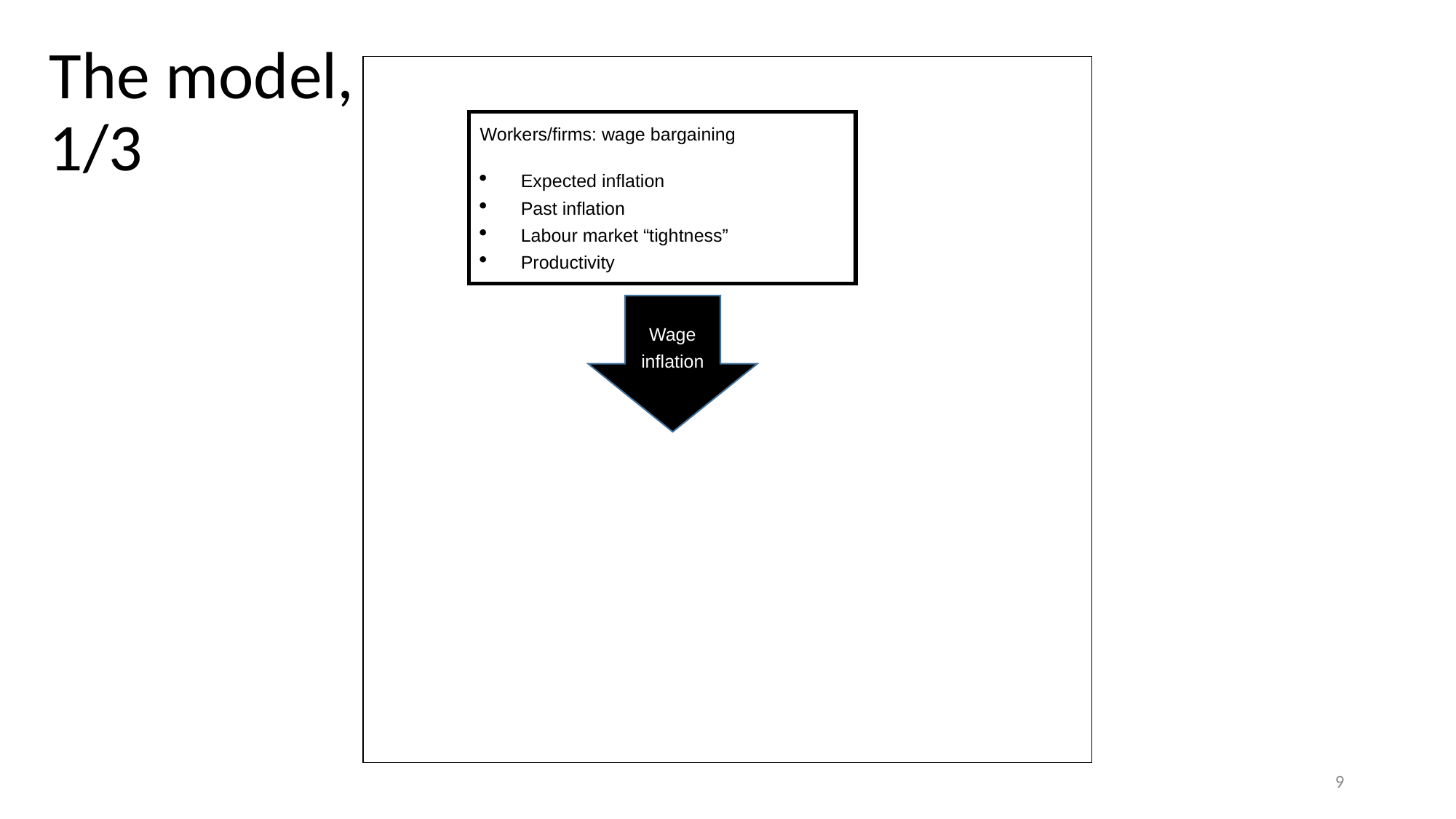

# The model, 1/3

Workers/firms: wage bargaining
Expected inflation
Past inflation
Labour market “tightness”
Productivity
Wage inflation
9